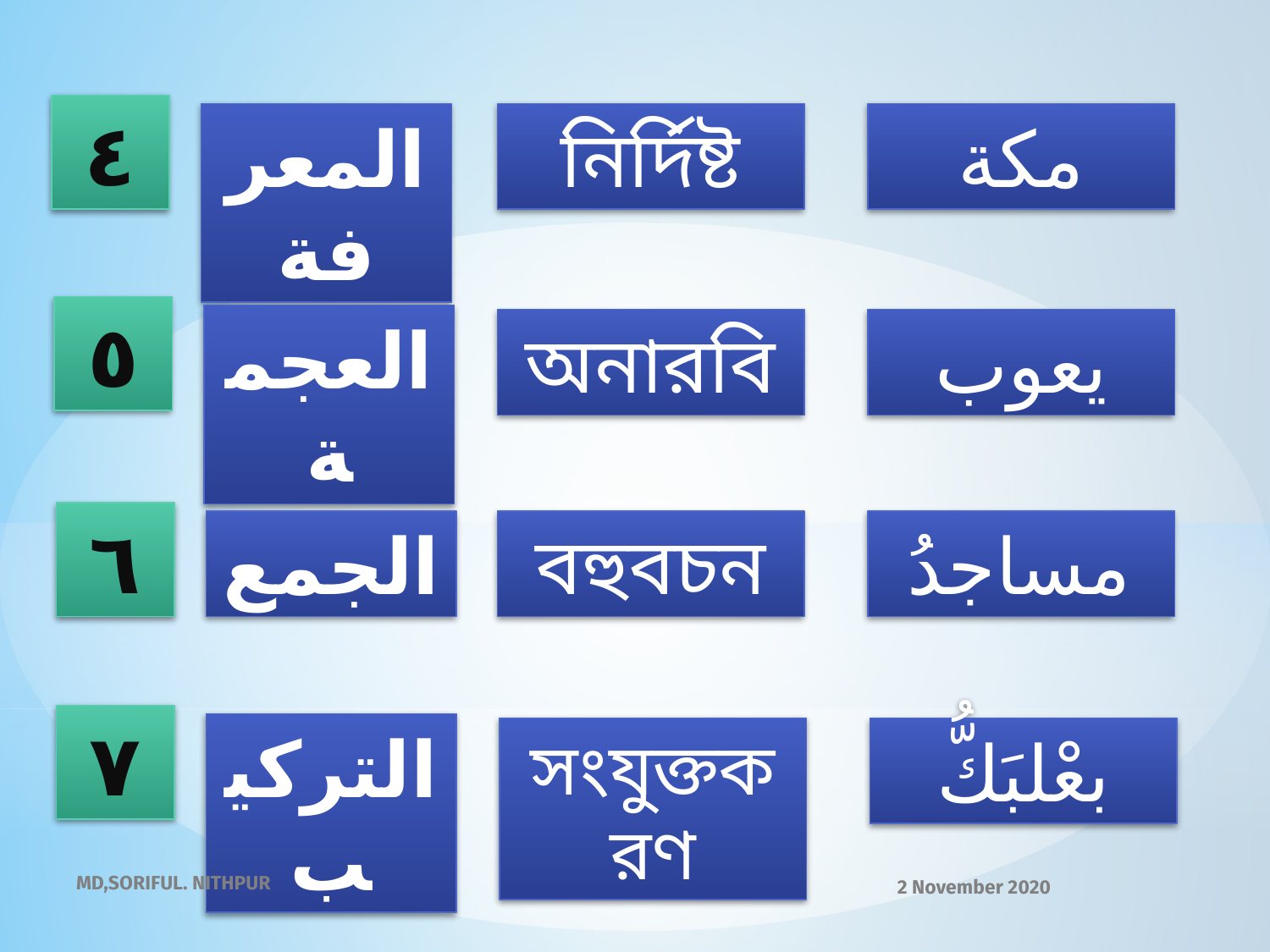

٤
المعرفة
নির্দিষ্ট
مكة
٥
العجمة
অনারবি
يعوب
٦
الجمع
বহুবচন
مساجدُ
٧
التركيب
সংযুক্তকরণ
بعْلبَكُّ
MD,SORIFUL. NITHPUR
2 November 2020